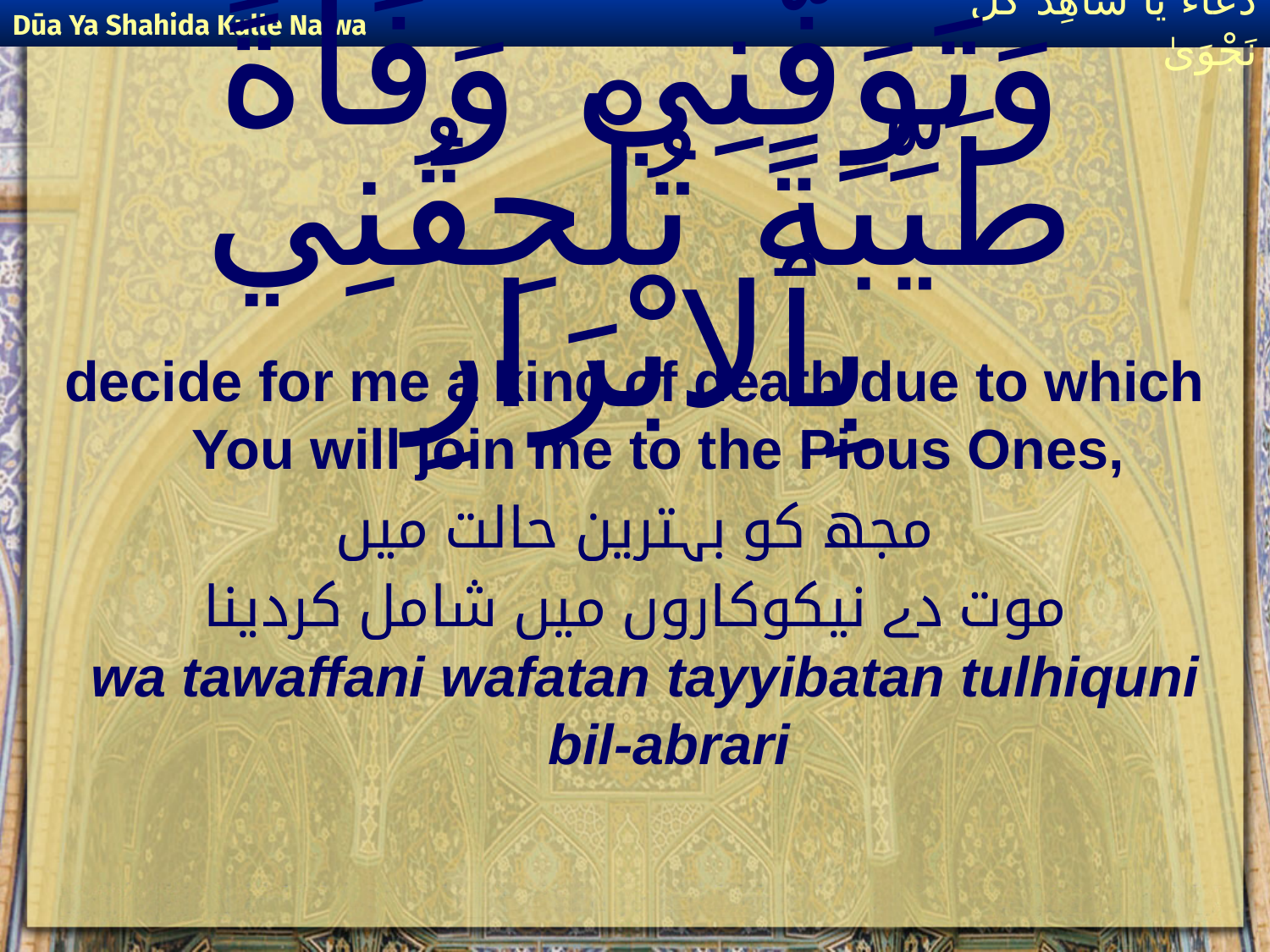

Dūa Ya Shahida Kulle Najwa
دُعَاءٌ يَا شَاهِدَ كُلِّ نَجْوَىٰ
# وَتَوَفَّنِي وَفَاةً طَيِّبَةً تُلْحِقُنِي بِٱلابْرَارِ
decide for me a kind of death due to which You will join me to the Pious Ones,
مجھ کو بہترین حالت میں
 موت دے نیکوکاروں میں شامل کردینا

wa tawaffani wafatan tayyibatan tulhiquni bil-abrari